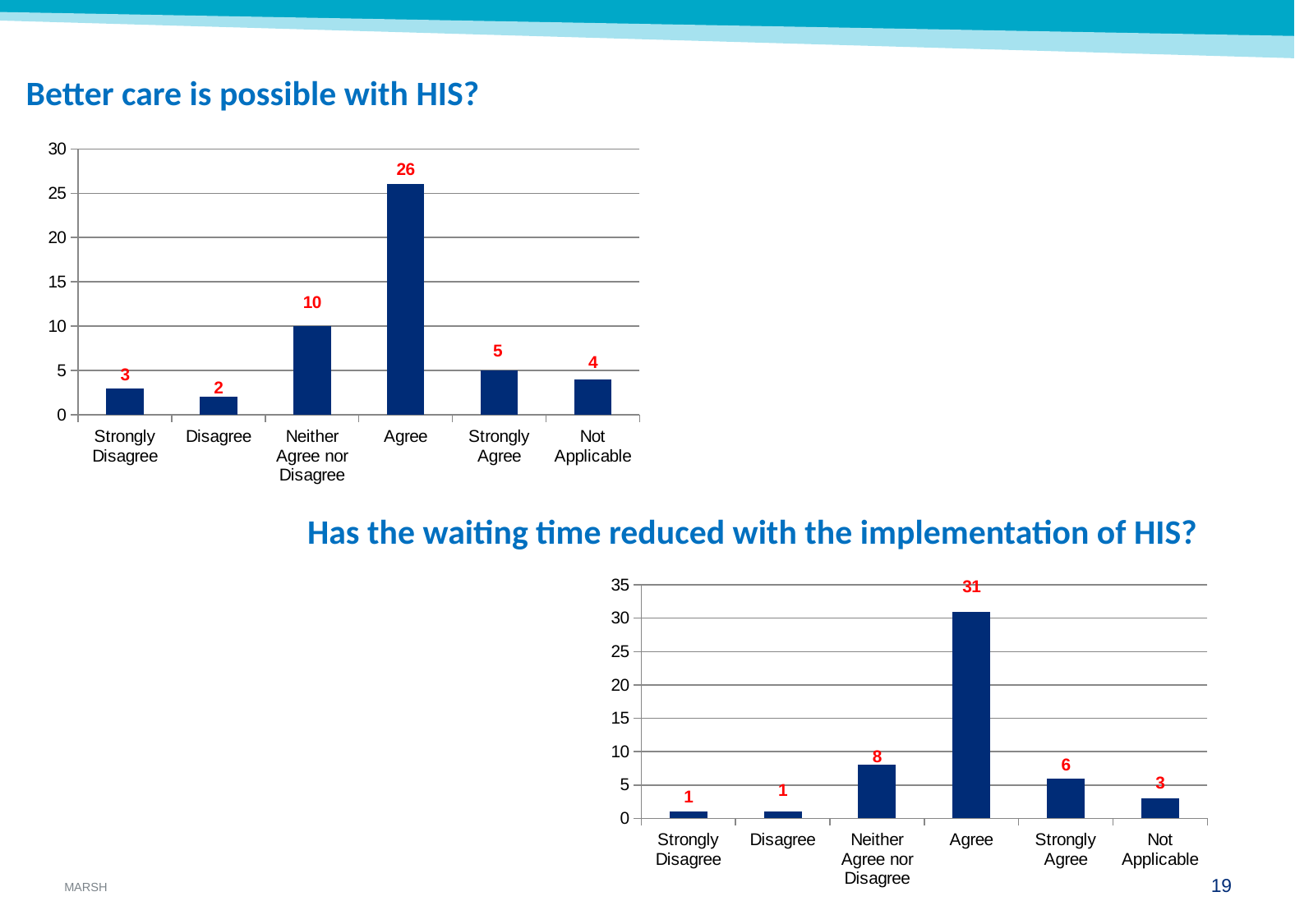

Better care is possible with HIS?

### Chart

| Category | BETTER PATIENT CARE IS POSSIBLE WITH HIS |
|---|---|
| Strongly Disagree | 3.0 |
| Disagree | 2.0 |
| Neither Agree nor Disagree | 10.0 |
| Agree | 26.0 |
| Strongly Agree | 5.0 |
| Not Applicable | 4.0 |
# Has the waiting time reduced with the implementation of HIS?

### Chart

| Category | INTER DEPARTMENTAL COMMUNICATION IMPROVED (REGARDING PATIENT DATA) WITH HIS |
|---|---|
| Strongly Disagree | 1.0 |
| Disagree | 1.0 |
| Neither Agree nor Disagree | 8.0 |
| Agree | 31.0 |
| Strongly Agree | 6.0 |
| Not Applicable | 3.0 |
19